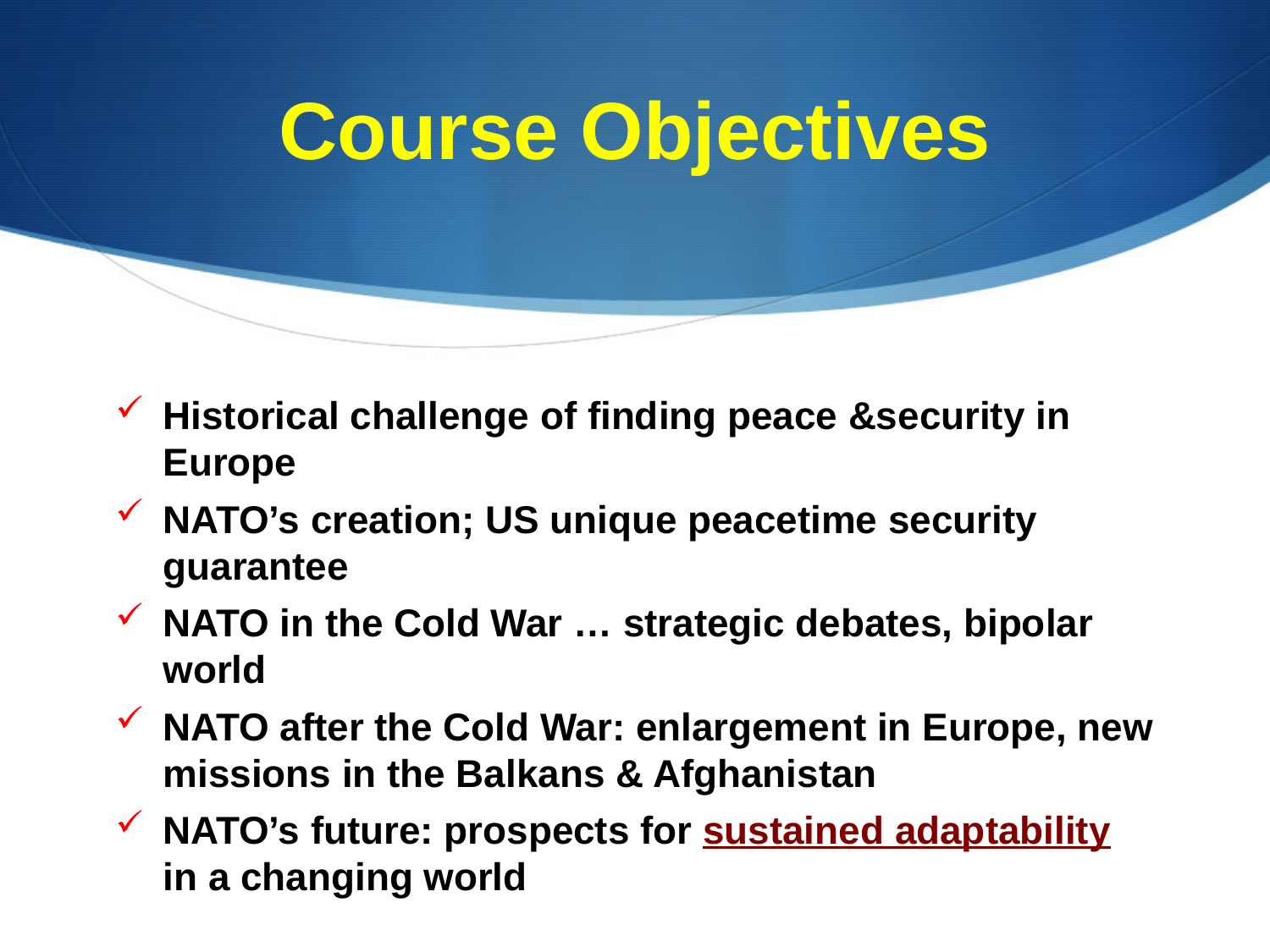

# Course Objectives
Historical challenge of finding peace &security in Europe
NATO’s creation; US unique peacetime security guarantee
NATO in the Cold War … strategic debates, bipolar world
NATO after the Cold War: enlargement in Europe, new missions in the Balkans & Afghanistan
NATO’s future: prospects for sustained adaptability in a changing world